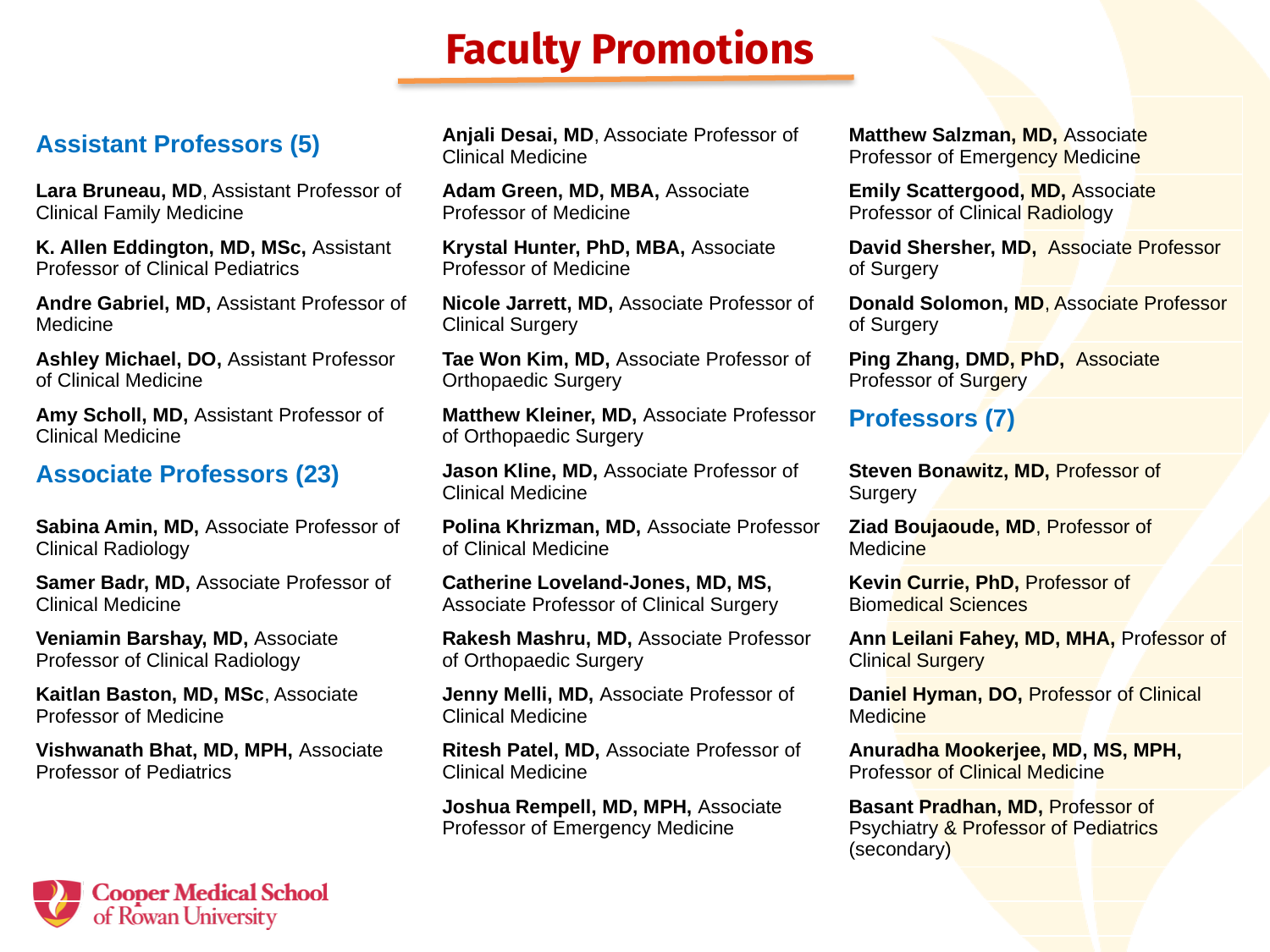

|  | Faculty Promotions |  |
| --- | --- | --- |
|  |  |  |
| Assistant Professors (5) | Anjali Desai, MD, Associate Professor of Clinical Medicine | Matthew Salzman, MD, Associate Professor of Emergency Medicine |
| --- | --- | --- |
| Lara Bruneau, MD, Assistant Professor of Clinical Family Medicine | Adam Green, MD, MBA, Associate Professor of Medicine | Emily Scattergood, MD, Associate Professor of Clinical Radiology |
| K. Allen Eddington, MD, MSc, Assistant Professor of Clinical Pediatrics | Krystal Hunter, PhD, MBA, Associate Professor of Medicine | David Shersher, MD, Associate Professor of Surgery |
| Andre Gabriel, MD, Assistant Professor of Medicine | Nicole Jarrett, MD, Associate Professor of Clinical Surgery | Donald Solomon, MD, Associate Professor of Surgery |
| Ashley Michael, DO, Assistant Professor of Clinical Medicine | Tae Won Kim, MD, Associate Professor of Orthopaedic Surgery | Ping Zhang, DMD, PhD, Associate Professor of Surgery |
| Amy Scholl, MD, Assistant Professor of Clinical Medicine | Matthew Kleiner, MD, Associate Professor of Orthopaedic Surgery | Professors (7) |
| Associate Professors (23) | Jason Kline, MD, Associate Professor of Clinical Medicine | Steven Bonawitz, MD, Professor of Surgery |
| Sabina Amin, MD, Associate Professor of Clinical Radiology | Polina Khrizman, MD, Associate Professor of Clinical Medicine | Ziad Boujaoude, MD, Professor of Medicine |
| Samer Badr, MD, Associate Professor of Clinical Medicine | Catherine Loveland-Jones, MD, MS, Associate Professor of Clinical Surgery | Kevin Currie, PhD, Professor of Biomedical Sciences |
| Veniamin Barshay, MD, Associate Professor of Clinical Radiology | Rakesh Mashru, MD, Associate Professor of Orthopaedic Surgery | Ann Leilani Fahey, MD, MHA, Professor of Clinical Surgery |
| Kaitlan Baston, MD, MSc, Associate Professor of Medicine | Jenny Melli, MD, Associate Professor of Clinical Medicine | Daniel Hyman, DO, Professor of Clinical Medicine |
| Vishwanath Bhat, MD, MPH, Associate Professor of Pediatrics | Ritesh Patel, MD, Associate Professor of Clinical Medicine | Anuradha Mookerjee, MD, MS, MPH, Professor of Clinical Medicine |
|  | Joshua Rempell, MD, MPH, Associate Professor of Emergency Medicine | Basant Pradhan, MD, Professor of Psychiatry & Professor of Pediatrics (secondary) |
|  |  |  |
|  |  |  |